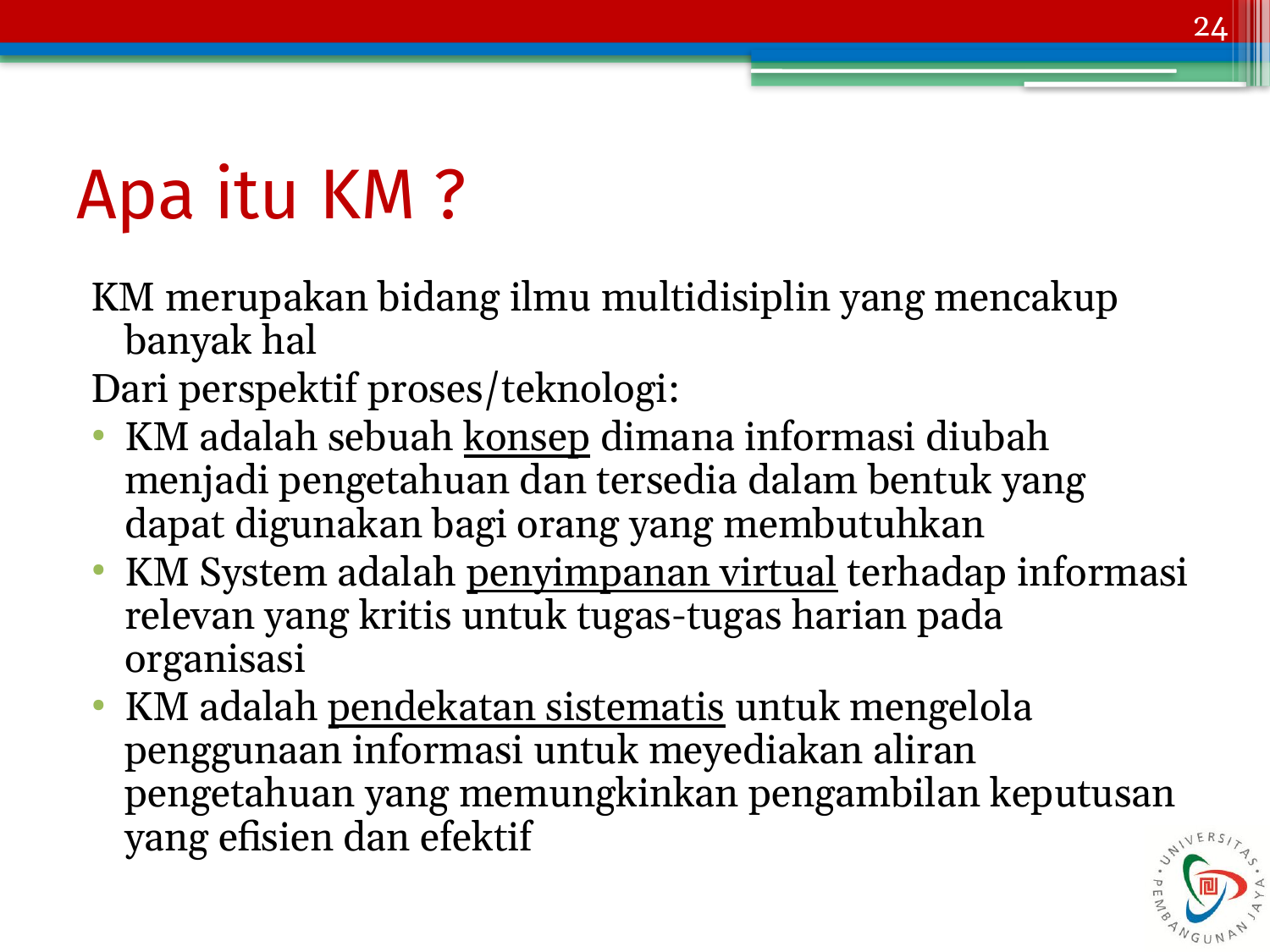

24
# Apa itu KM ?
KM merupakan bidang ilmu multidisiplin yang mencakup banyak hal
Dari perspektif proses/teknologi:
KM adalah sebuah konsep dimana informasi diubah menjadi pengetahuan dan tersedia dalam bentuk yang dapat digunakan bagi orang yang membutuhkan
KM System adalah penyimpanan virtual terhadap informasi relevan yang kritis untuk tugas-tugas harian pada organisasi
KM adalah pendekatan sistematis untuk mengelola penggunaan informasi untuk meyediakan aliran pengetahuan yang memungkinkan pengambilan keputusan yang efisien dan efektif